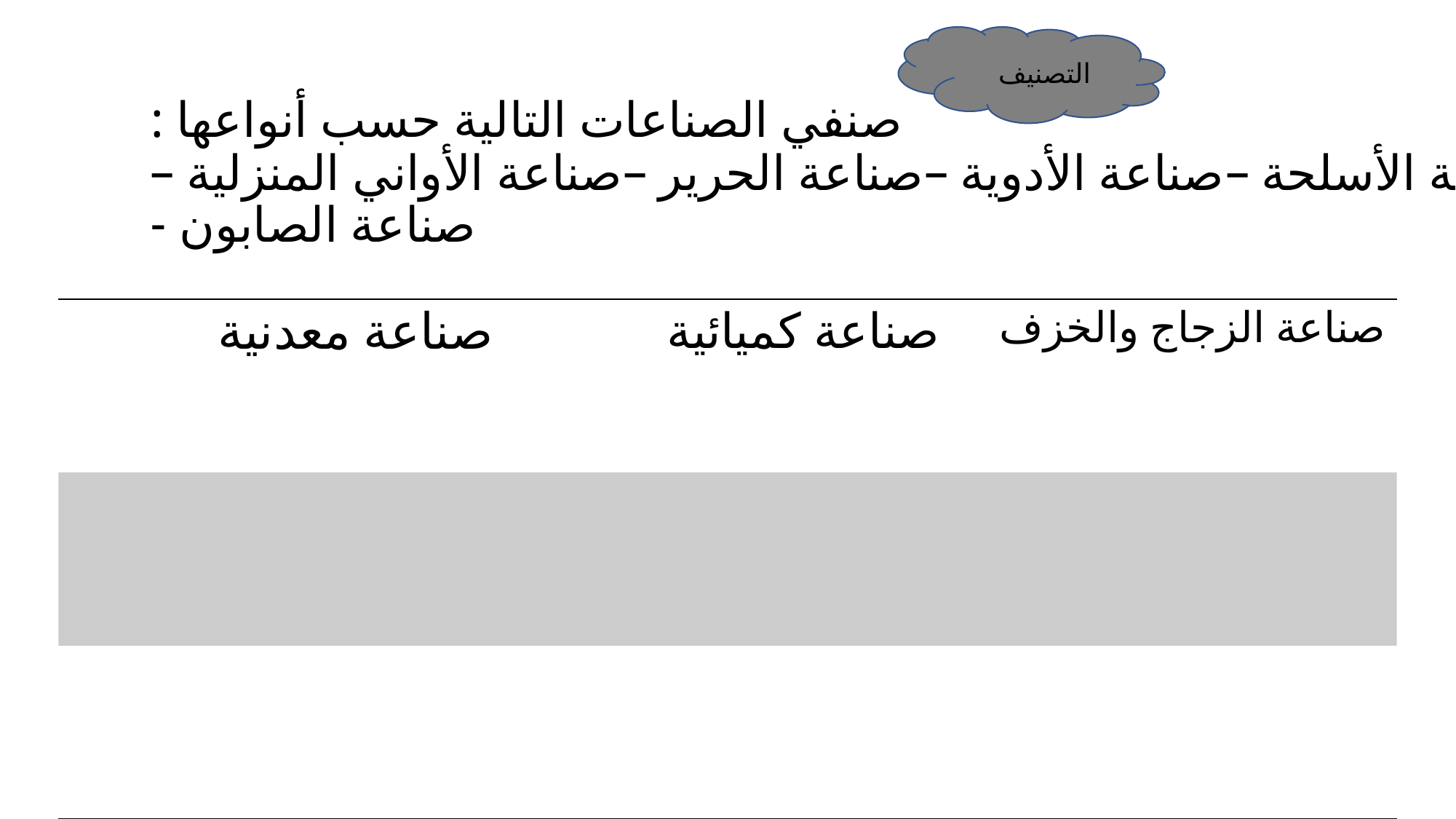

التصنيف
# صنفي الصناعات التالية حسب أنواعها : صناعة الأسلحة –صناعة الأدوية –صناعة الحرير –صناعة الأواني المنزلية –صناعة الصابون -
| صناعة معدنية | صناعة كميائية | صناعة الزجاج والخزف |
| --- | --- | --- |
|  |  |  |
|  |  |  |